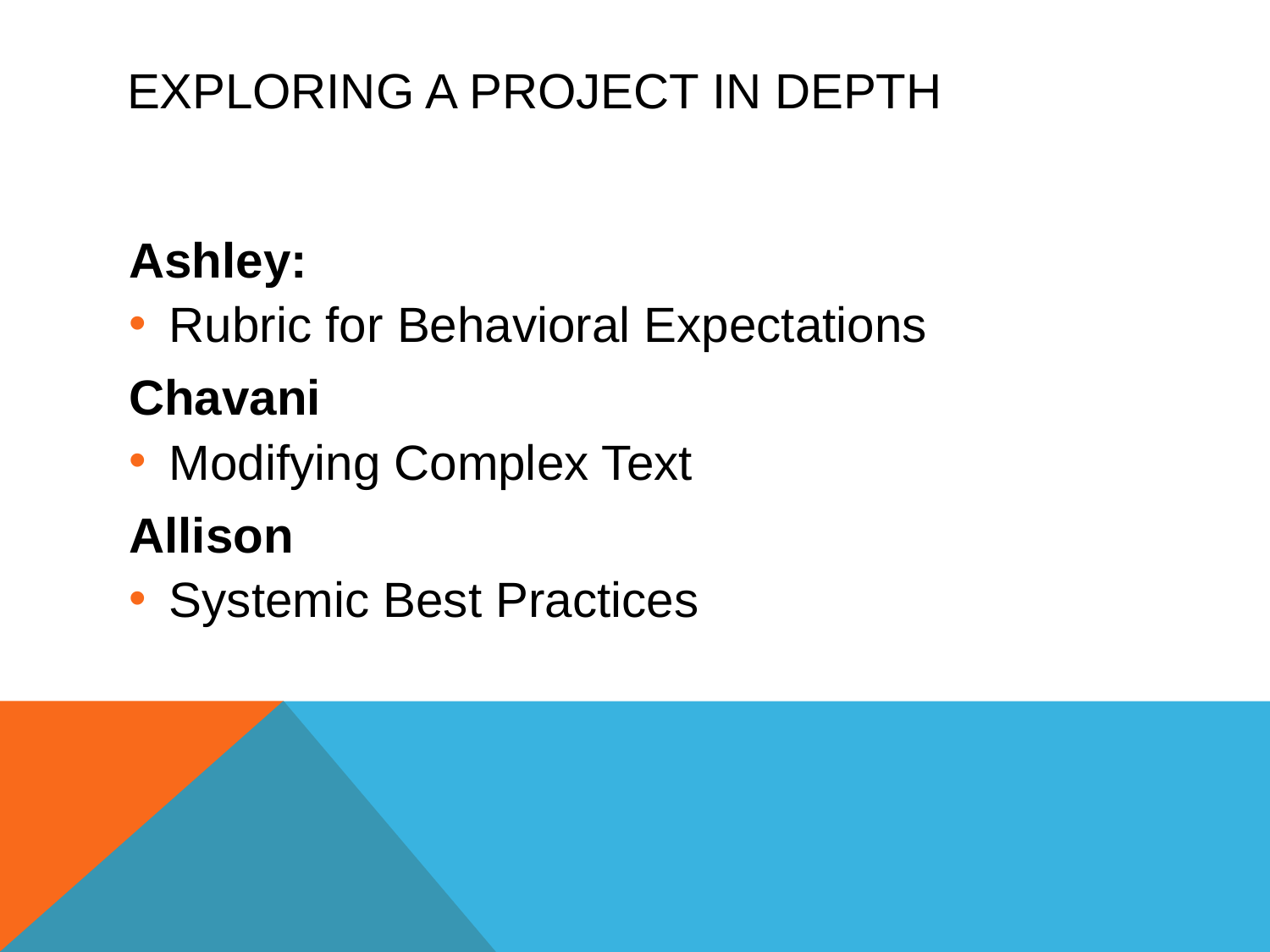

# Exploring a project in depth
Ashley:
Rubric for Behavioral Expectations
Chavani
Modifying Complex Text
Allison
Systemic Best Practices